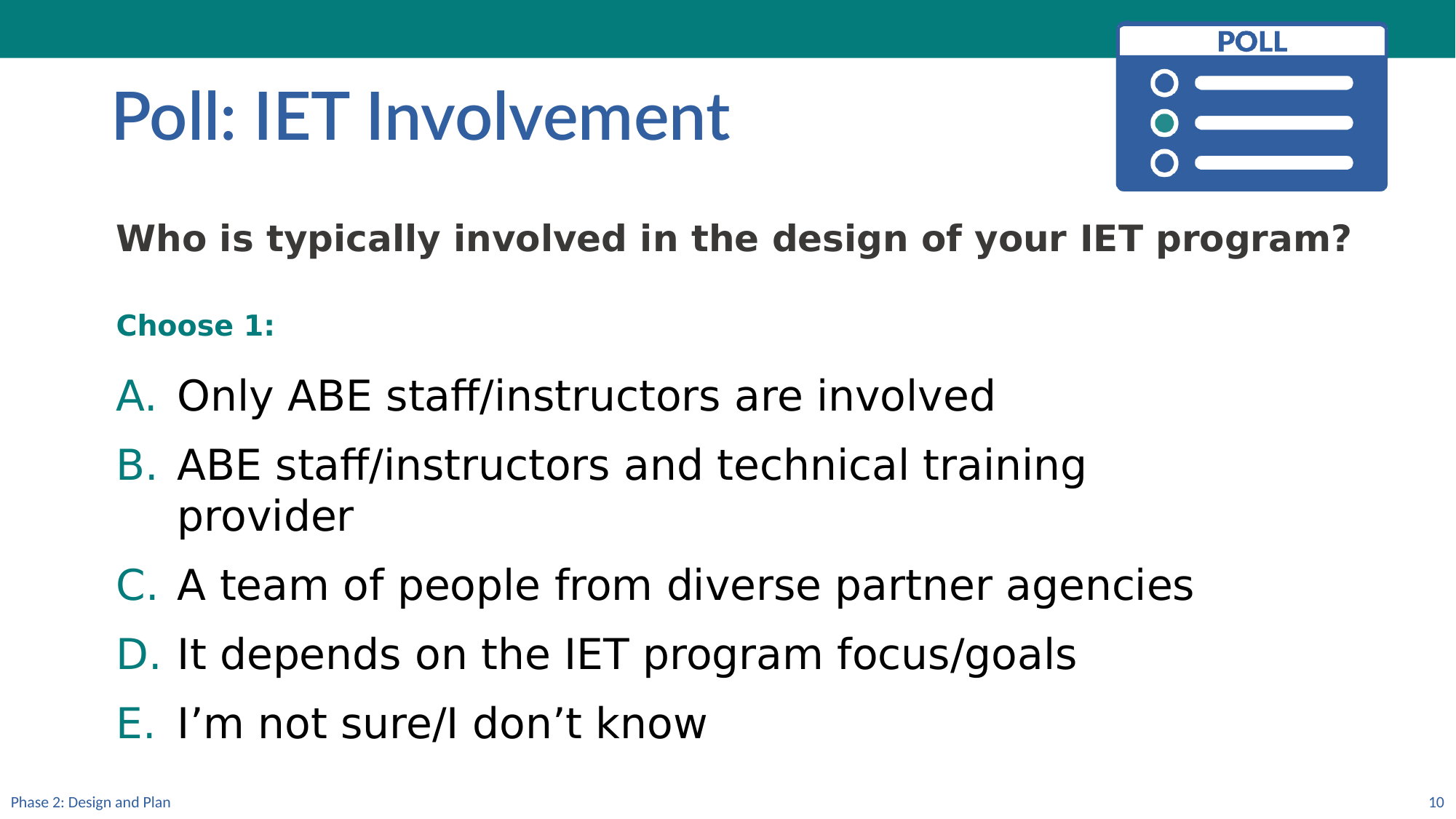

Poll: IET Involvement
Who is typically involved in the design of your IET program?
Choose 1:
Only ABE staff/instructors are involved
ABE staff/instructors and technical training provider
A team of people from diverse partner agencies
It depends on the IET program focus/goals
I’m not sure/I don’t know
Phase 2: Design and Plan
10